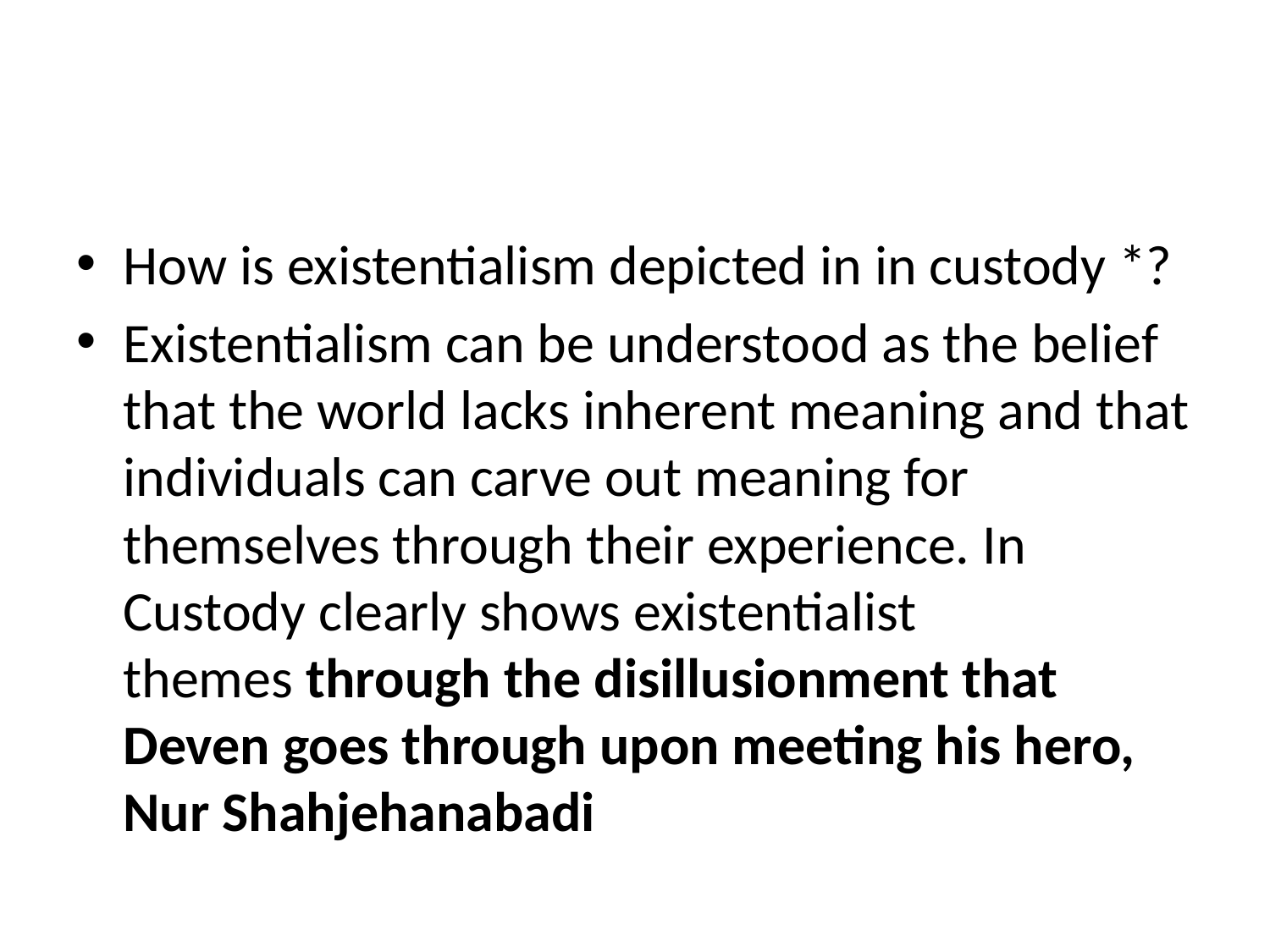

How is existentialism depicted in in custody *?
Existentialism can be understood as the belief that the world lacks inherent meaning and that individuals can carve out meaning for themselves through their experience. In Custody clearly shows existentialist themes through the disillusionment that Deven goes through upon meeting his hero, Nur Shahjehanabadi